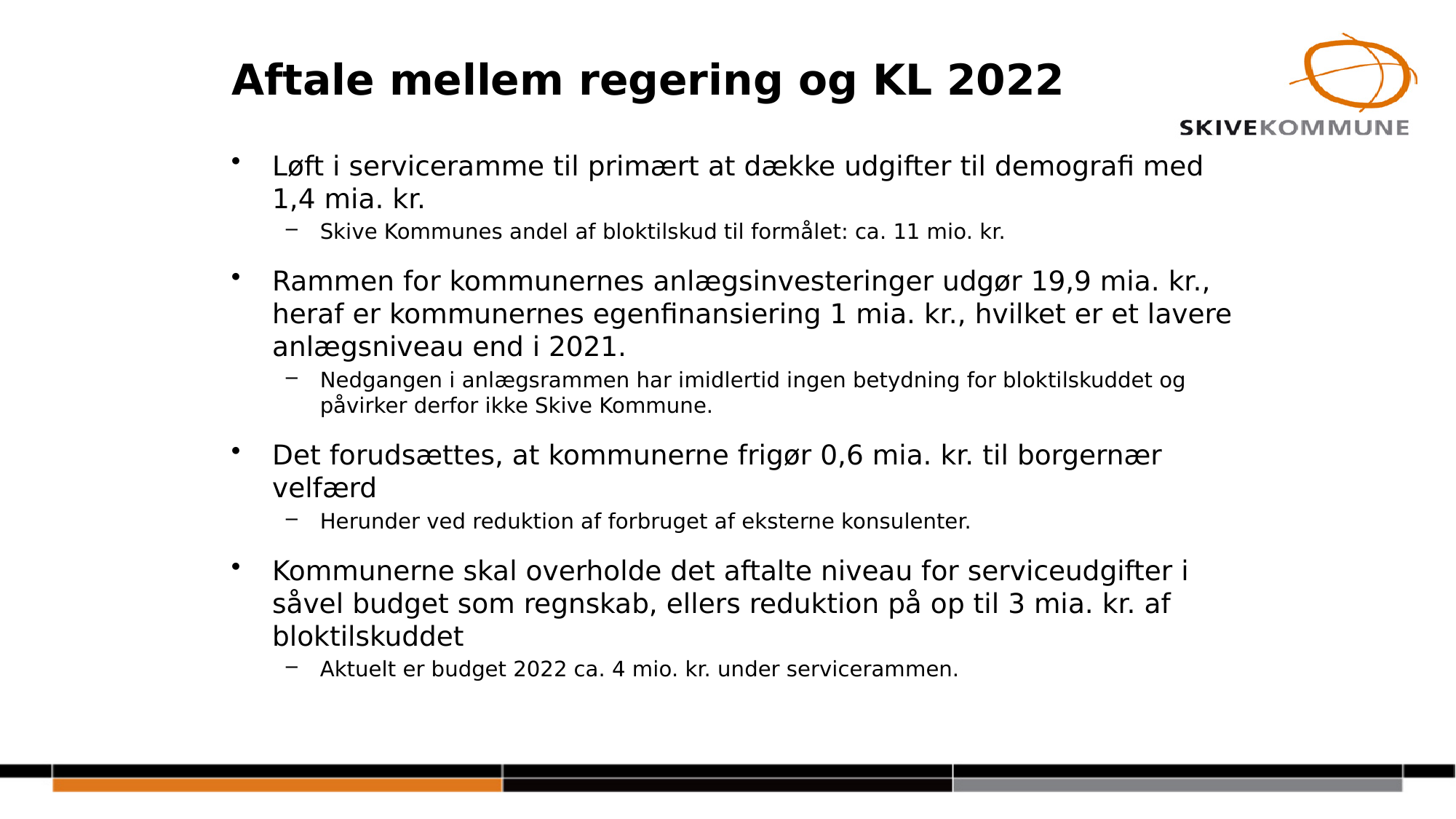

# Aftale mellem regering og KL 2022
Løft i serviceramme til primært at dække udgifter til demografi med 1,4 mia. kr.
Skive Kommunes andel af bloktilskud til formålet: ca. 11 mio. kr.

Rammen for kommunernes anlægsinvesteringer udgør 19,9 mia. kr., heraf er kommunernes egenfinansiering 1 mia. kr., hvilket er et lavere anlægsniveau end i 2021.
Nedgangen i anlægsrammen har imidlertid ingen betydning for bloktilskuddet og påvirker derfor ikke Skive Kommune.

Det forudsættes, at kommunerne frigør 0,6 mia. kr. til borgernær velfærd
Herunder ved reduktion af forbruget af eksterne konsulenter.

Kommunerne skal overholde det aftalte niveau for serviceudgifter i såvel budget som regnskab, ellers reduktion på op til 3 mia. kr. af bloktilskuddet
Aktuelt er budget 2022 ca. 4 mio. kr. under servicerammen.